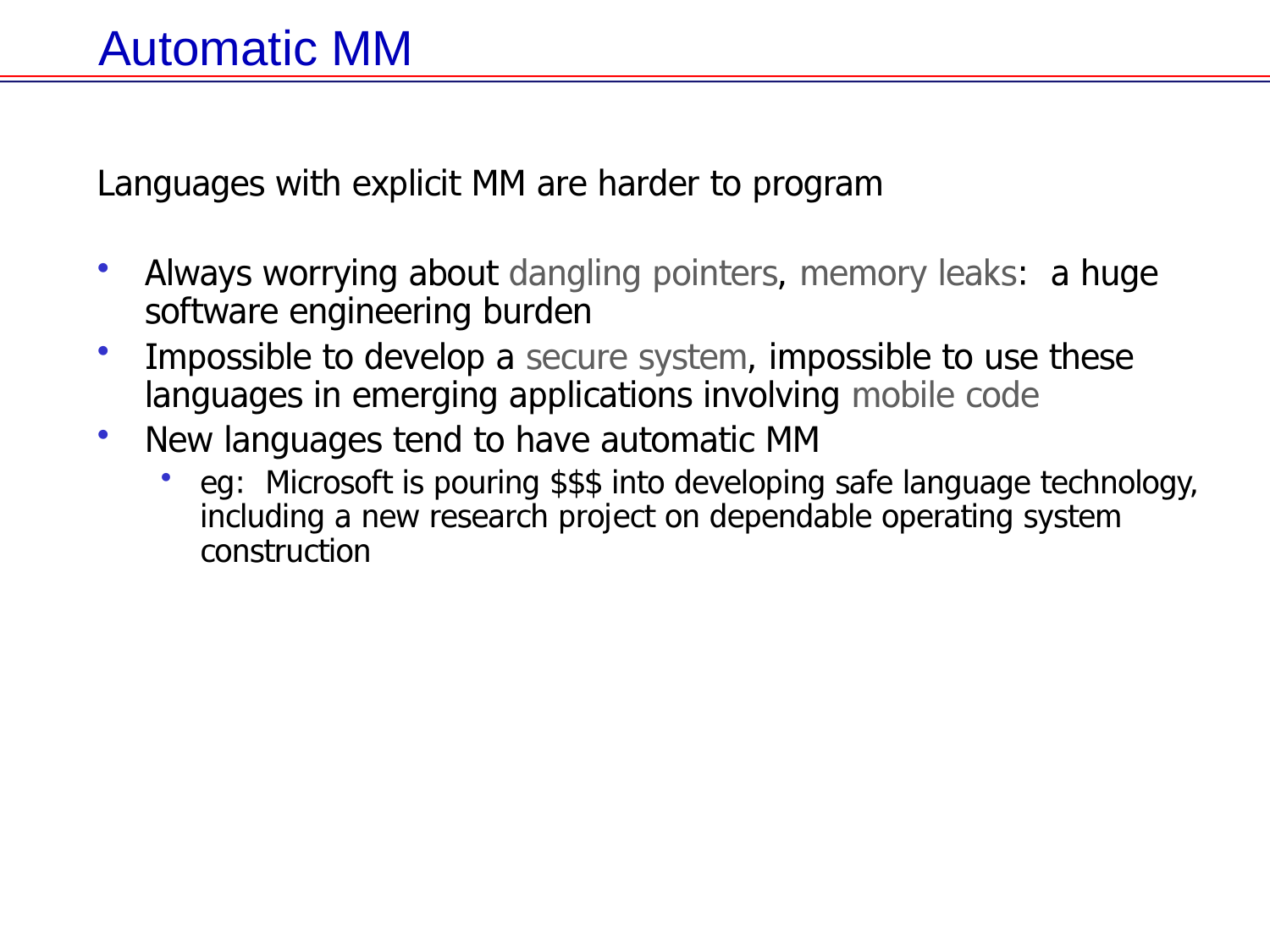

# Automatic MM
Languages with explicit MM are harder to program

Always worrying about dangling pointers, memory leaks:  a huge software engineering burden
Impossible to develop a secure system, impossible to use these languages in emerging applications involving mobile code
New languages tend to have automatic MM
eg:  Microsoft is pouring $$$ into developing safe language technology, including a new research project on dependable operating system construction